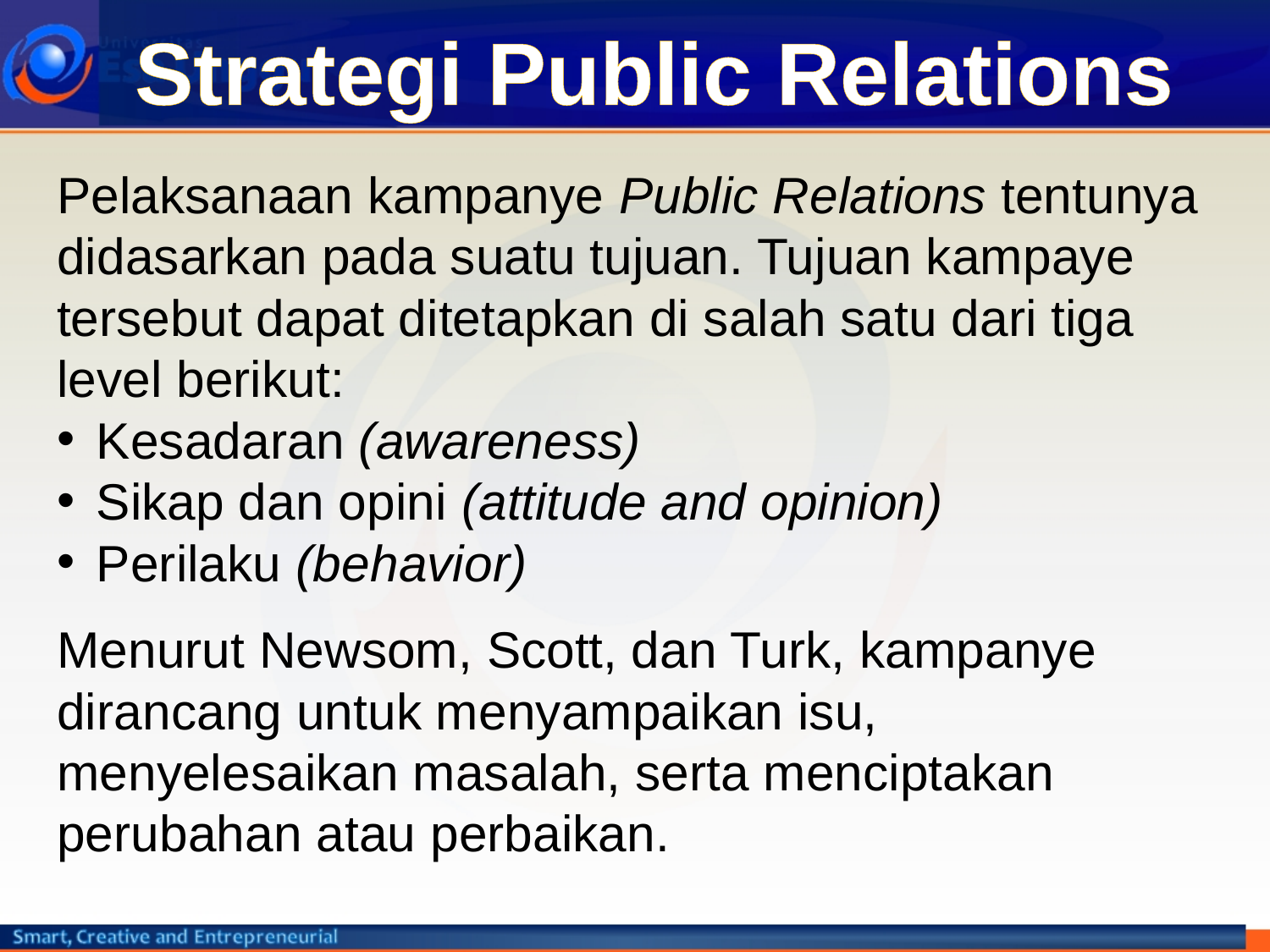

# Strategi Public Relations
Pelaksanaan kampanye Public Relations tentunya didasarkan pada suatu tujuan. Tujuan kampaye tersebut dapat ditetapkan di salah satu dari tiga level berikut:
Kesadaran (awareness)
Sikap dan opini (attitude and opinion)
Perilaku (behavior)

Menurut Newsom, Scott, dan Turk, kampanye dirancang untuk menyampaikan isu, menyelesaikan masalah, serta menciptakan perubahan atau perbaikan.